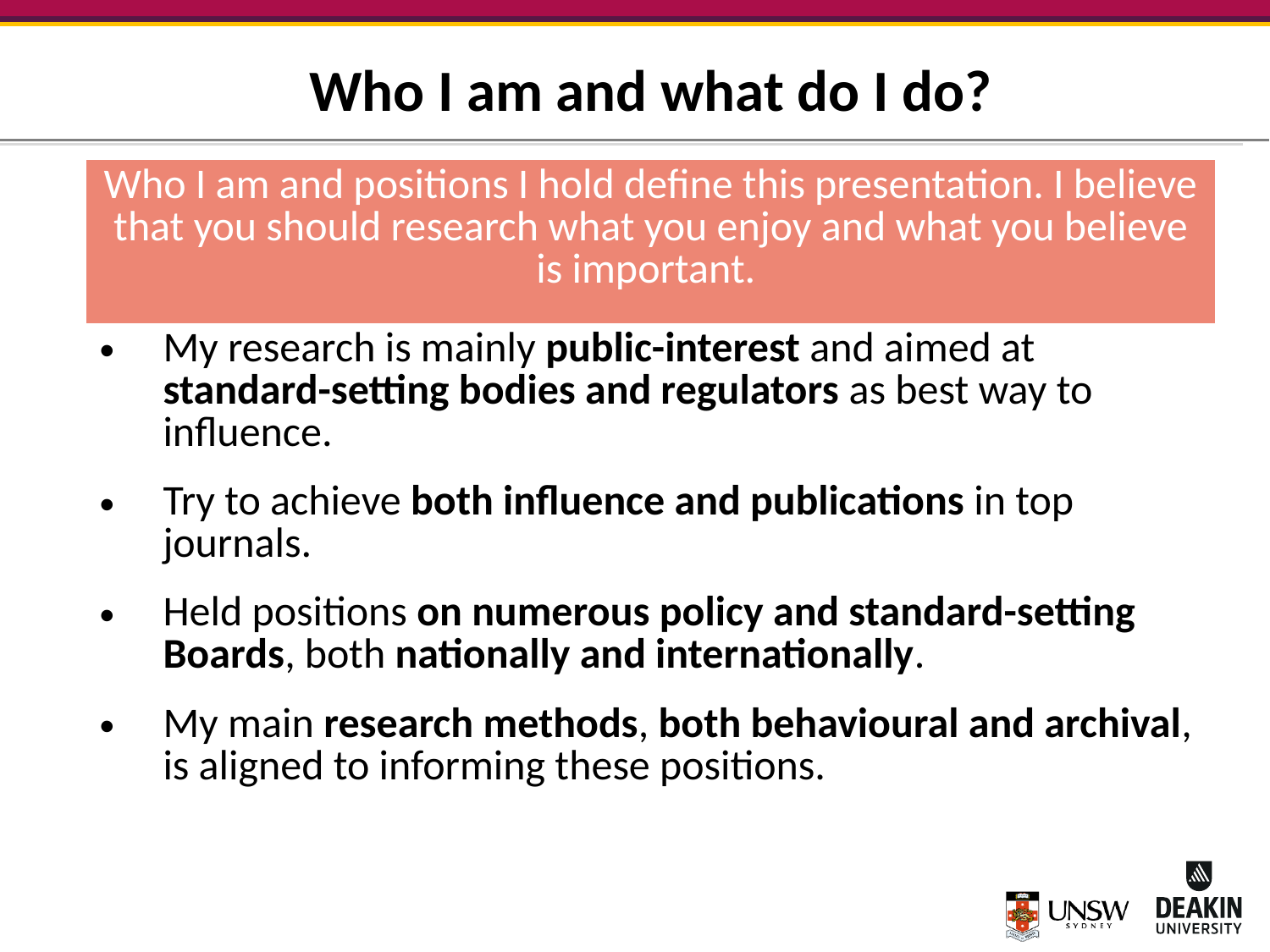

Who I am and what do I do?
| Who I am and positions I hold define this presentation. I believe that you should research what you enjoy and what you believe is important. |
| --- |
| My research is mainly public-interest and aimed at standard-setting bodies and regulators as best way to influence. Try to achieve both influence and publications in top journals. Held positions on numerous policy and standard-setting Boards, both nationally and internationally. My main research methods, both behavioural and archival, is aligned to informing these positions. |